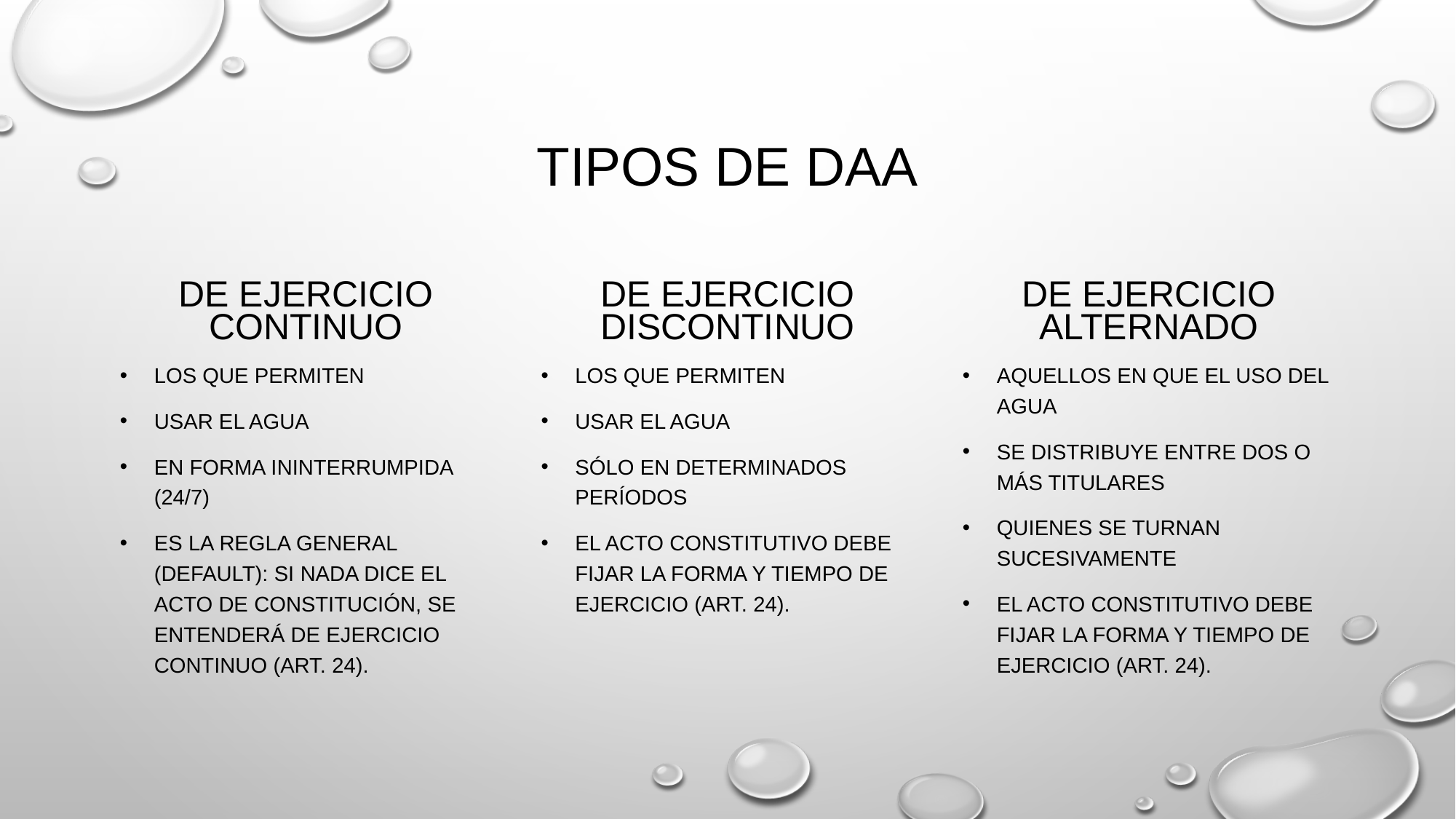

# Tipos de daa
De ejercicio continuo
De ejercicio discontinuo
De ejercicio alternado
Los que permiten
Usar el agua
En forma iniNterrumpida (24/7)
Es la regla general (default): si nada dice el acto de constitución, se entenderá de ejercicio continuo (art. 24).
Los que permiten
Usar el agua
Sólo en determinados períodos
El acto constitutivo debe fijar la forma y tiempo de ejercicio (art. 24).
Aquellos en que el uso del agua
Se distribuye entre dos o más titulares
Quienes se turnan sucesivamente
El acto constitutivo debe fijar la forma y tiempo de ejercicio (art. 24).